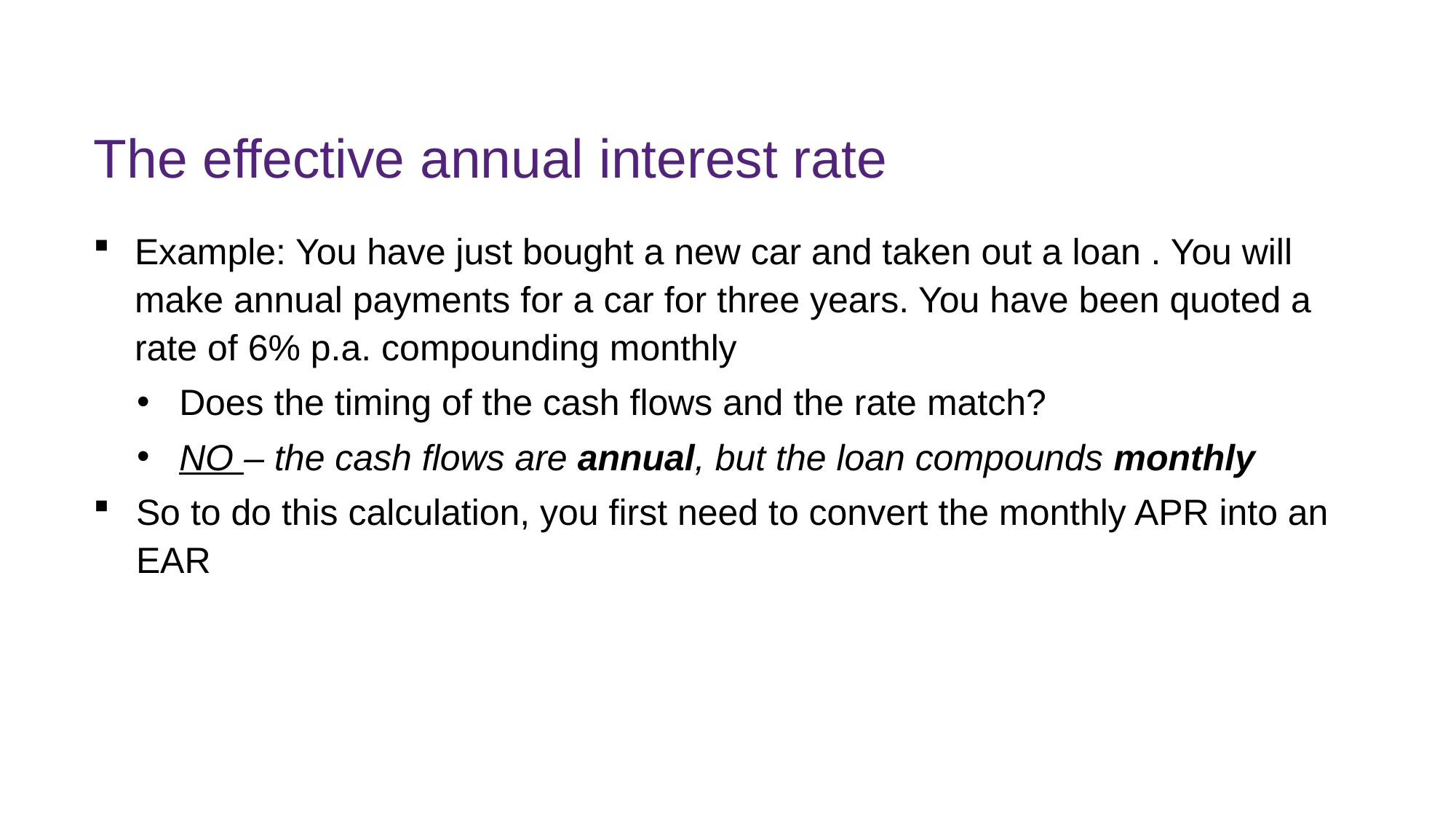

# The effective annual interest rate
Example: You have just bought a new car and taken out a loan . You will make annual payments for a car for three years. You have been quoted a rate of 6% p.a. compounding monthly
Does the timing of the cash flows and the rate match?
NO – the cash flows are annual, but the loan compounds monthly
So to do this calculation, you first need to convert the monthly APR into an EAR
48